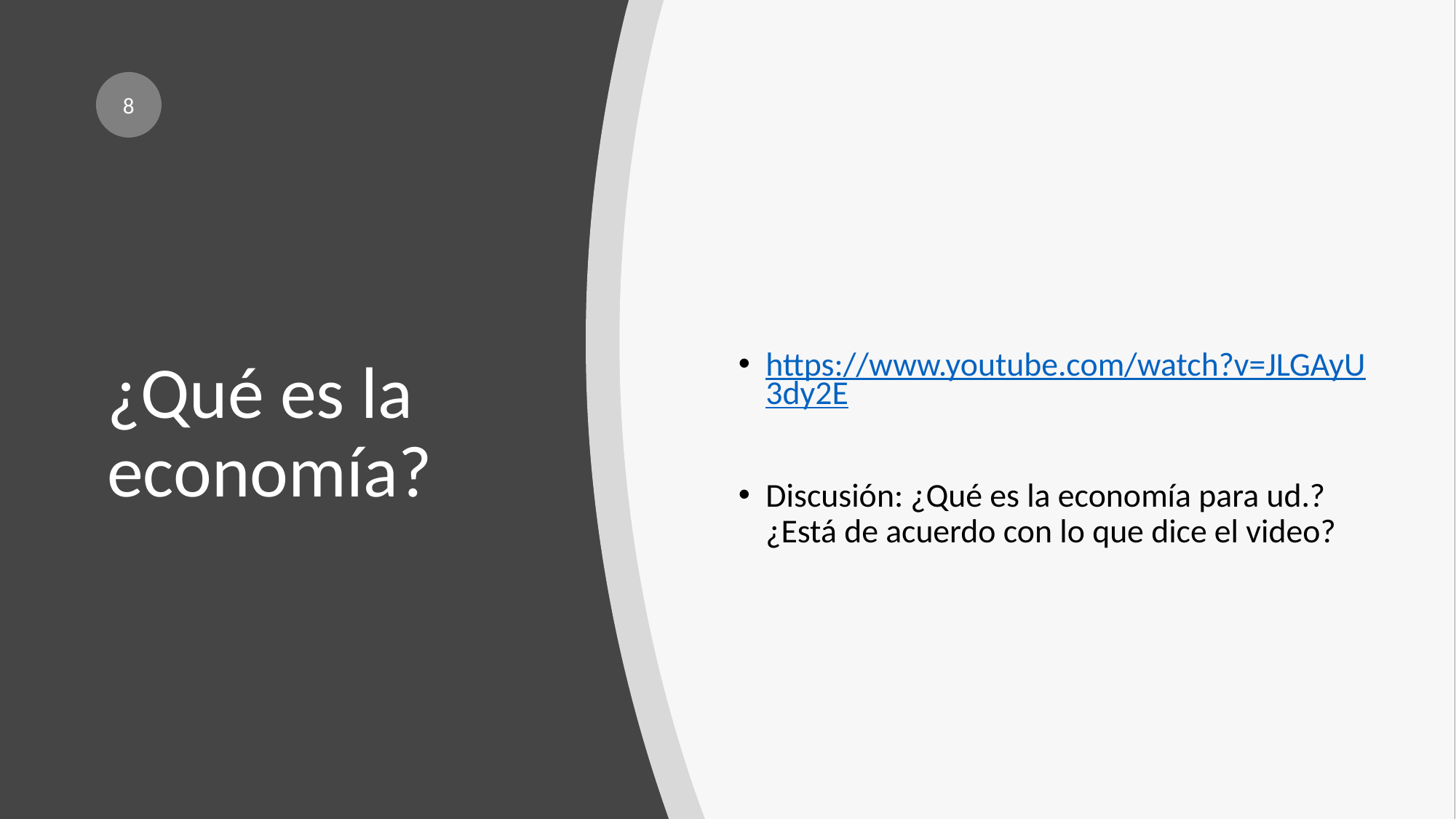

8
https://www.youtube.com/watch?v=JLGAyU3dy2E

Discusión: ¿Qué es la economía para ud.? ¿Está de acuerdo con lo que dice el video?
# ¿Qué es la economía?